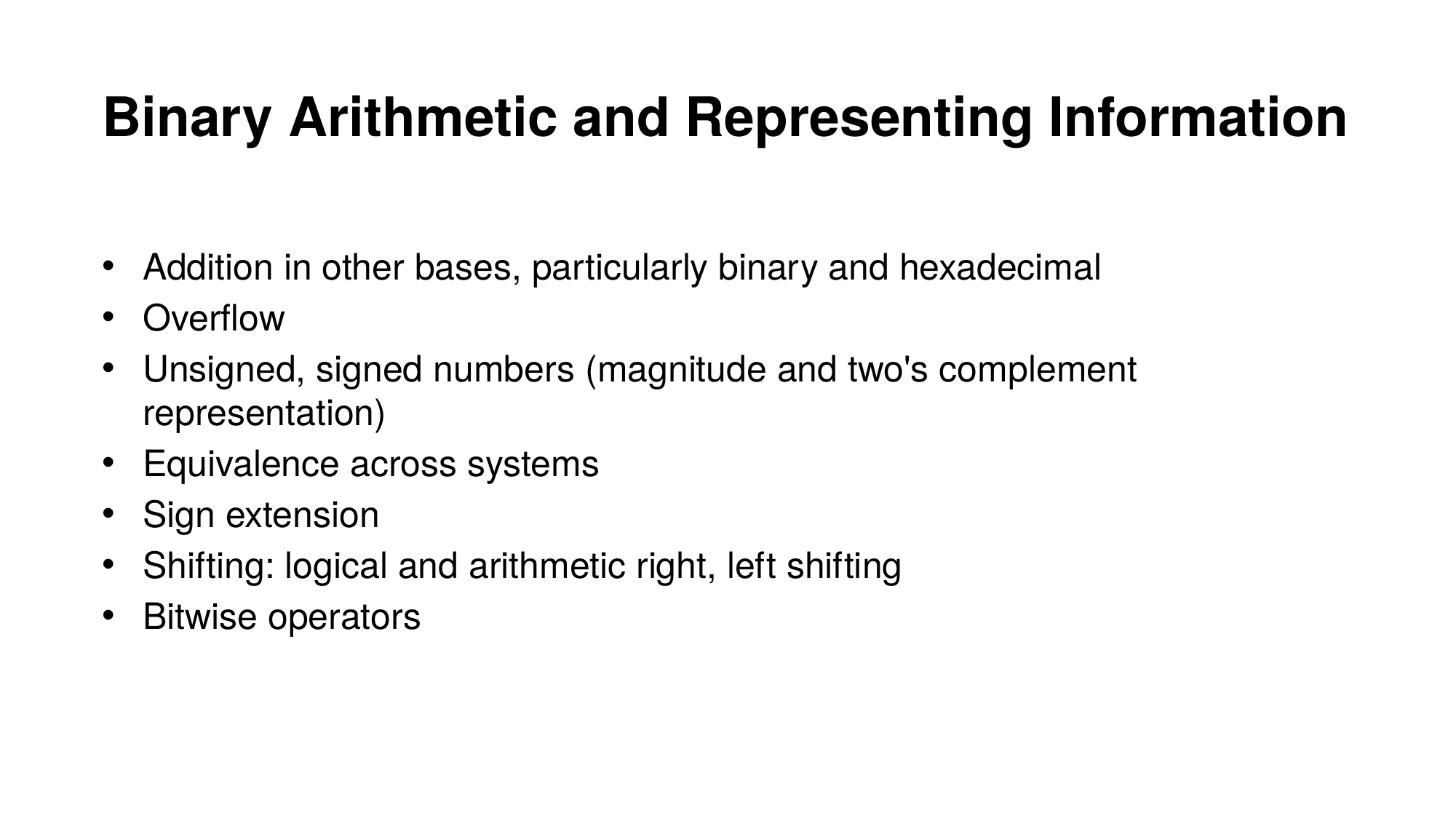

Binary Arithmetic and Representing Information
Addition in other bases, particularly binary and hexadecimal
Overflow
Unsigned, signed numbers (magnitude and two's complement representation)
Equivalence across systems
Sign extension
Shifting: logical and arithmetic right, left shifting
Bitwise operators